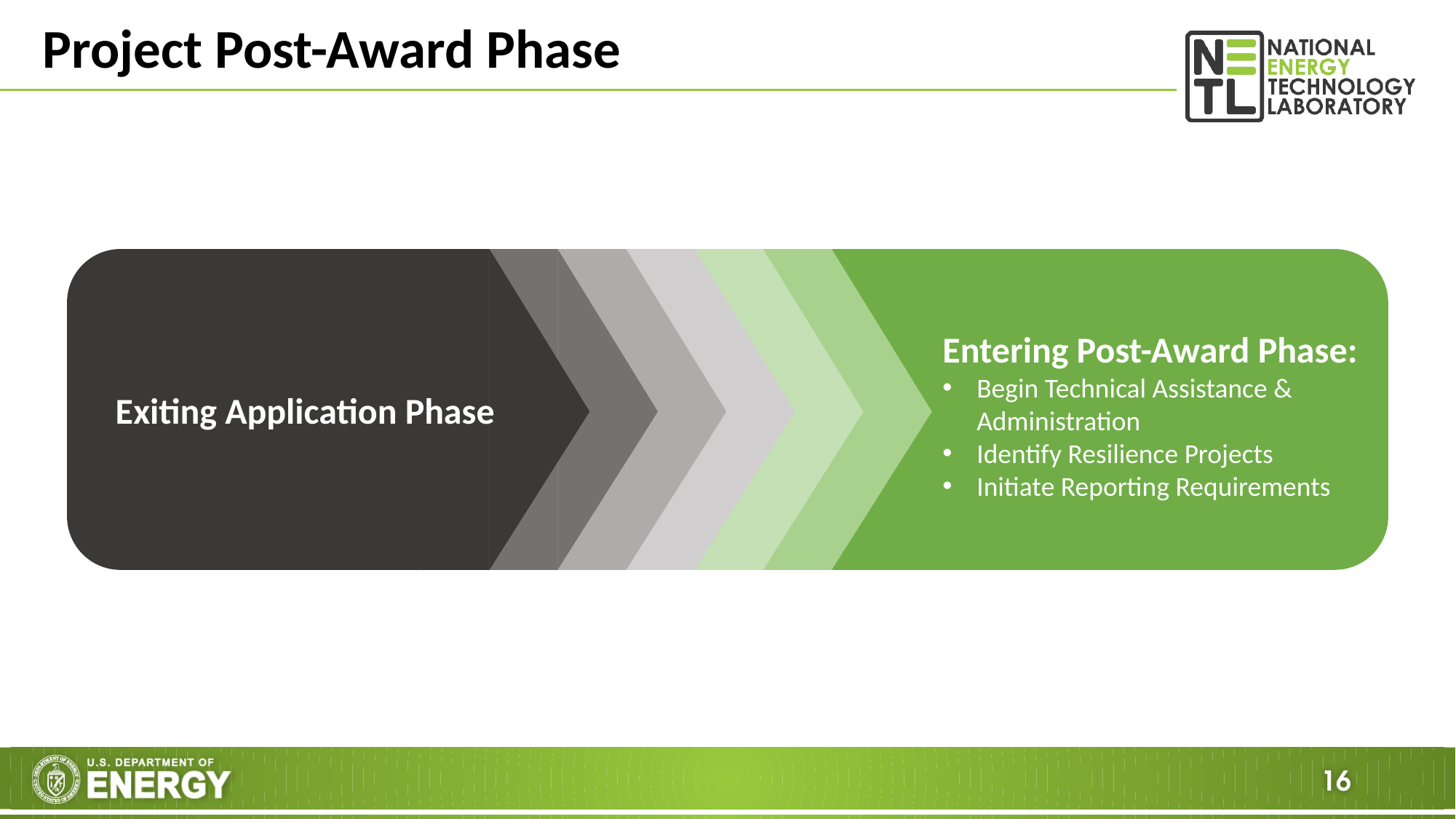

# Project Post-Award Phase

Entering Post-Award Phase:
Begin Technical Assistance & Administration
Identify Resilience Projects
Initiate Reporting Requirements

Exiting Application Phase